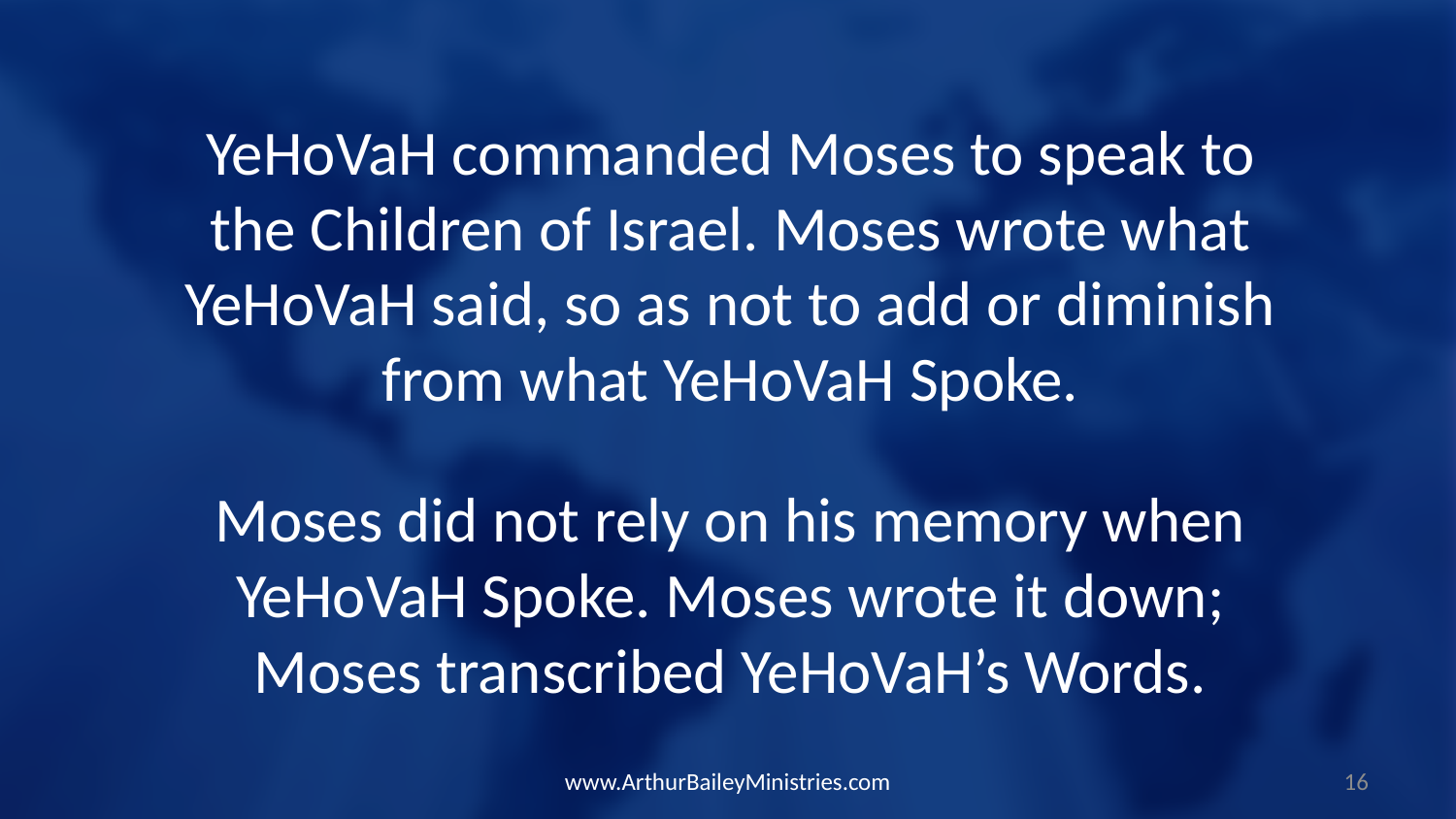

YeHoVaH commanded Moses to speak to the Children of Israel. Moses wrote what YeHoVaH said, so as not to add or diminish from what YeHoVaH Spoke.

Moses did not rely on his memory when YeHoVaH Spoke. Moses wrote it down; Moses transcribed YeHoVaH’s Words.
www.ArthurBaileyMinistries.com
16